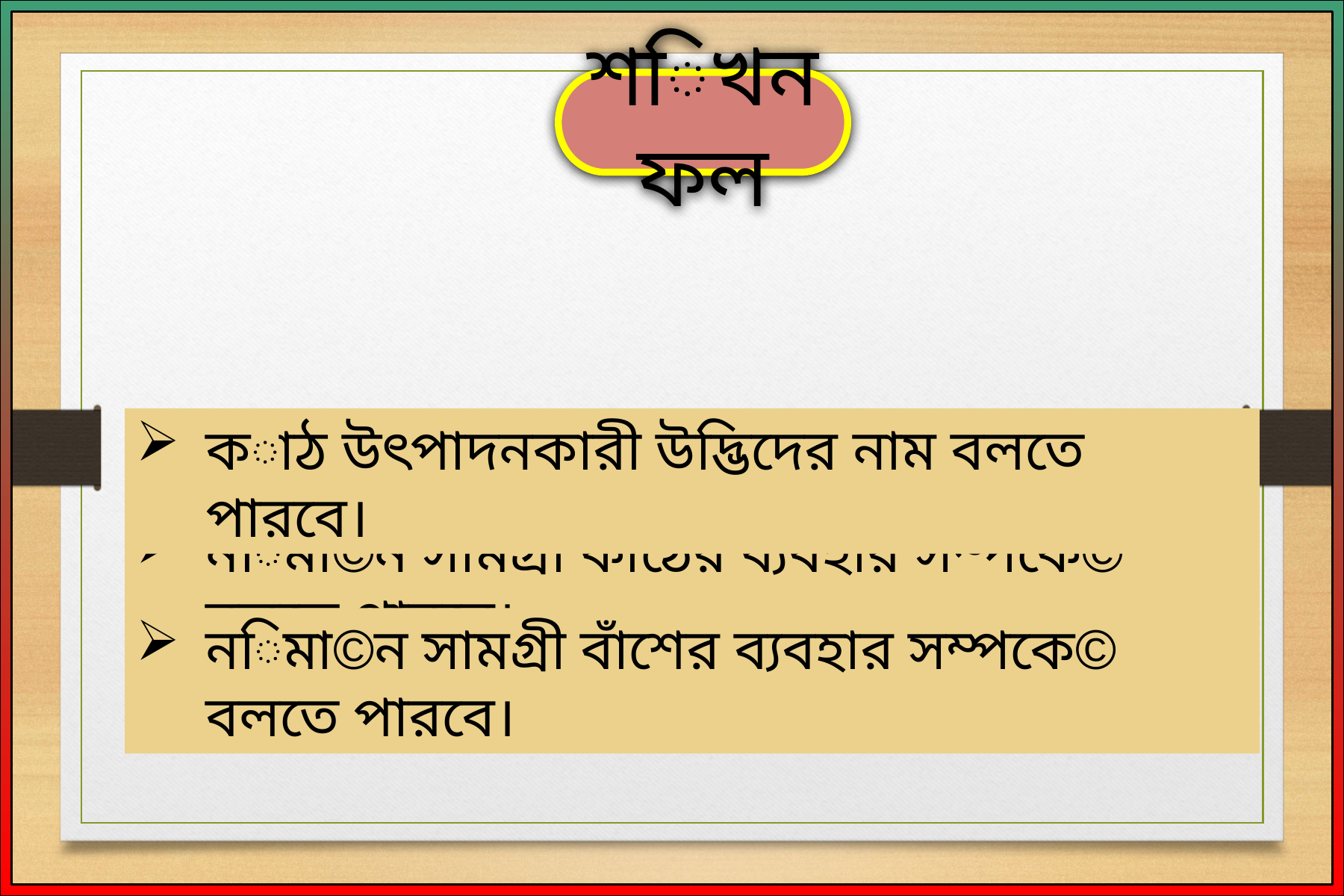

শিখনফল
কাঠ উৎপাদনকারী উদ্ভিদের নাম বলতে পারবে।
নিমা©ন সামগ্রী কাঠের ব্যবহার সম্পকে© বলতে পারবে।
নিমা©ন সামগ্রী বাঁশের ব্যবহার সম্পকে© বলতে পারবে।